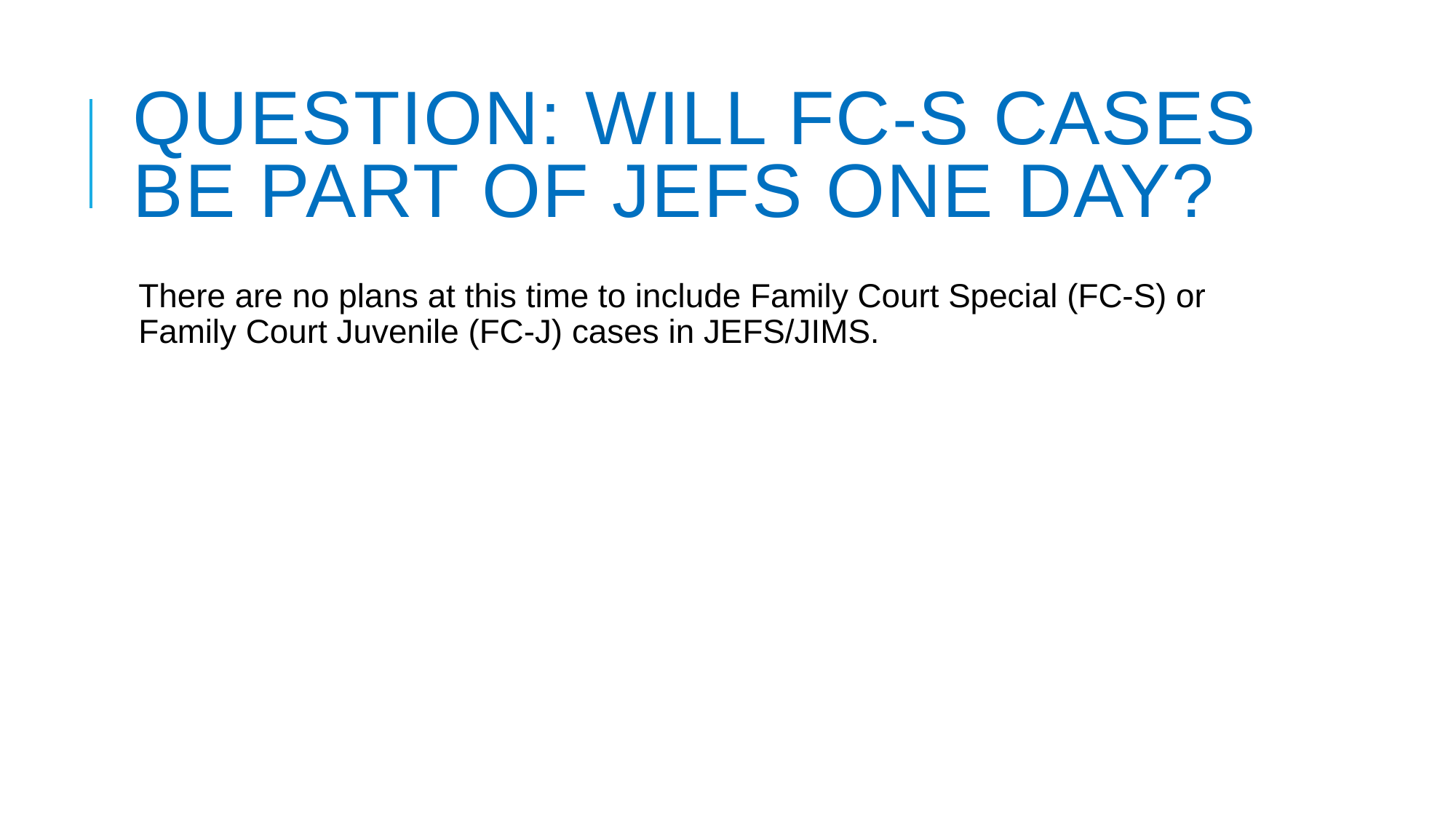

# Question: Will FC-S cases be part of JEFS one day?
There are no plans at this time to include Family Court Special (FC-S) or Family Court Juvenile (FC-J) cases in JEFS/JIMS.